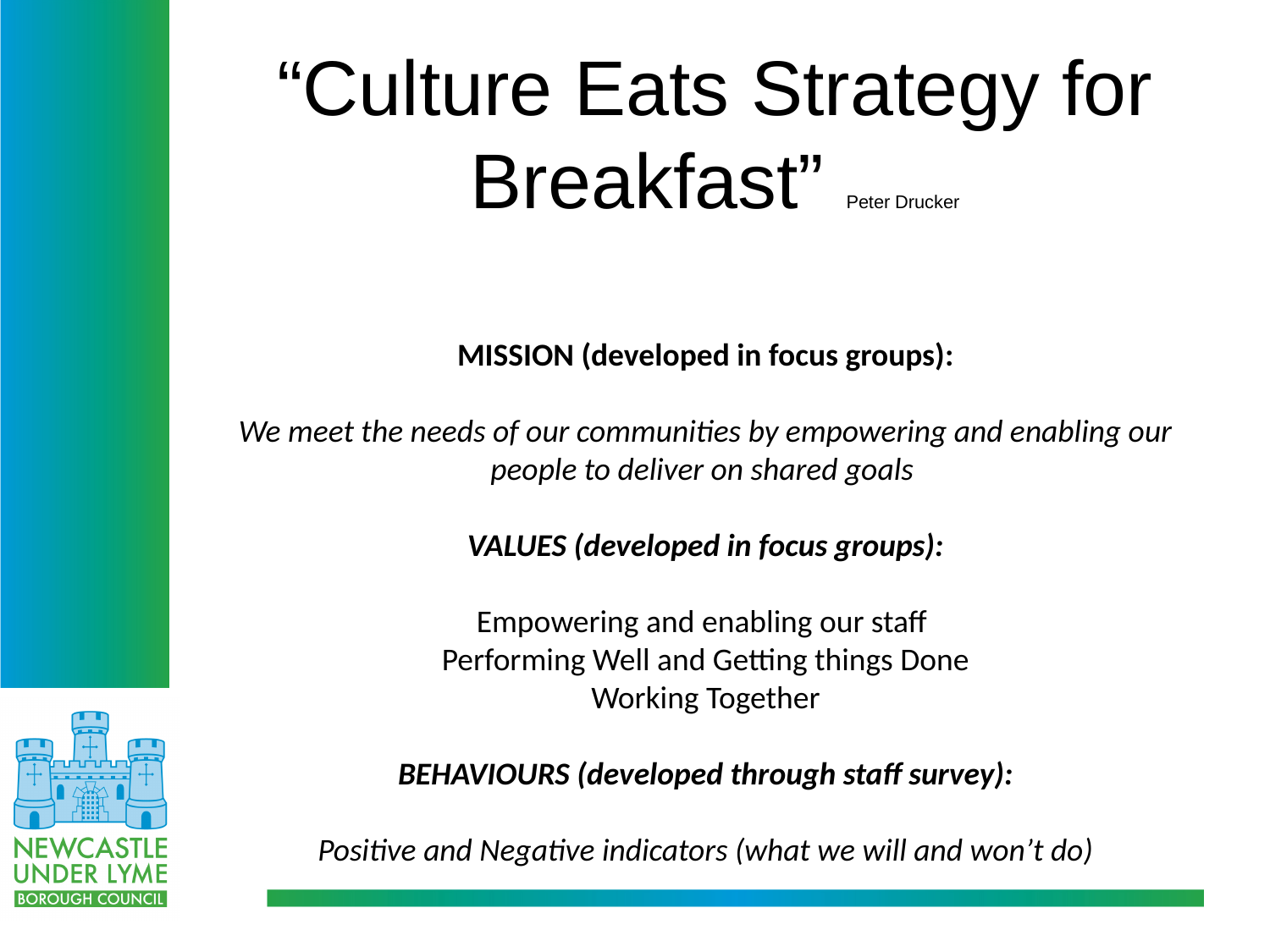

“Culture Eats Strategy for Breakfast” Peter Drucker
# MISSION (developed in focus groups): We meet the needs of our communities by empowering and enabling our people to deliver on shared goals VALUES (developed in focus groups): Empowering and enabling our staff Performing Well and Getting things Done Working Together BEHAVIOURS (developed through staff survey): Positive and Negative indicators (what we will and won’t do)